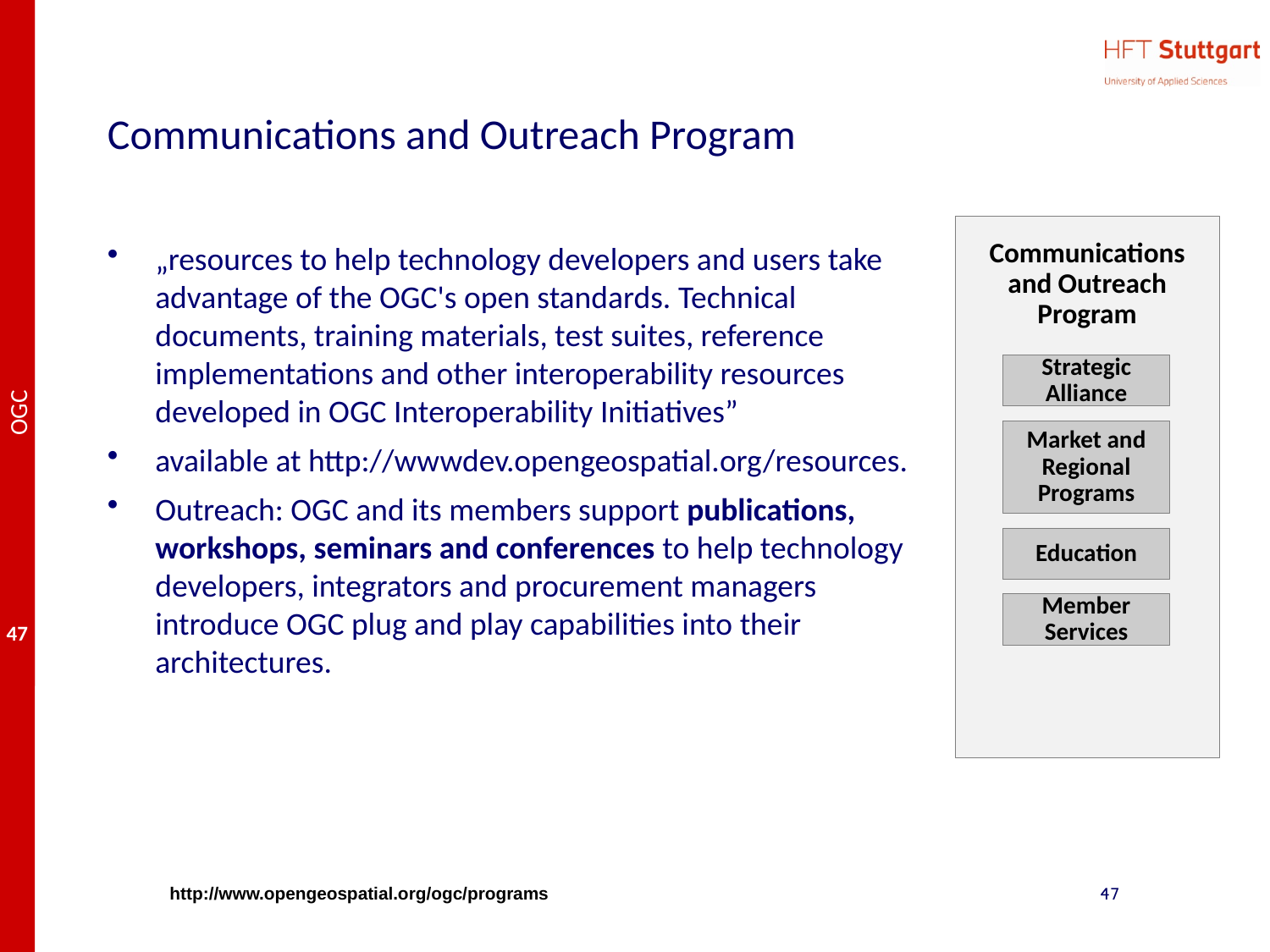

# Communications and Outreach Program

„resources to help technology developers and users take advantage of the OGC's open standards. Technical documents, training materials, test suites, reference implementations and other interoperability resources developed in OGC Interoperability Initiatives”
available at http://wwwdev.opengeospatial.org/resources.
Outreach: OGC and its members support publications, workshops, seminars and conferences to help technology developers, integrators and procurement managers introduce OGC plug and play capabilities into their architectures.

Communications and Outreach Program
Strategic Alliance
Market and Regional Programs
Education
Member Services
http://www.opengeospatial.org/ogc/programs
47